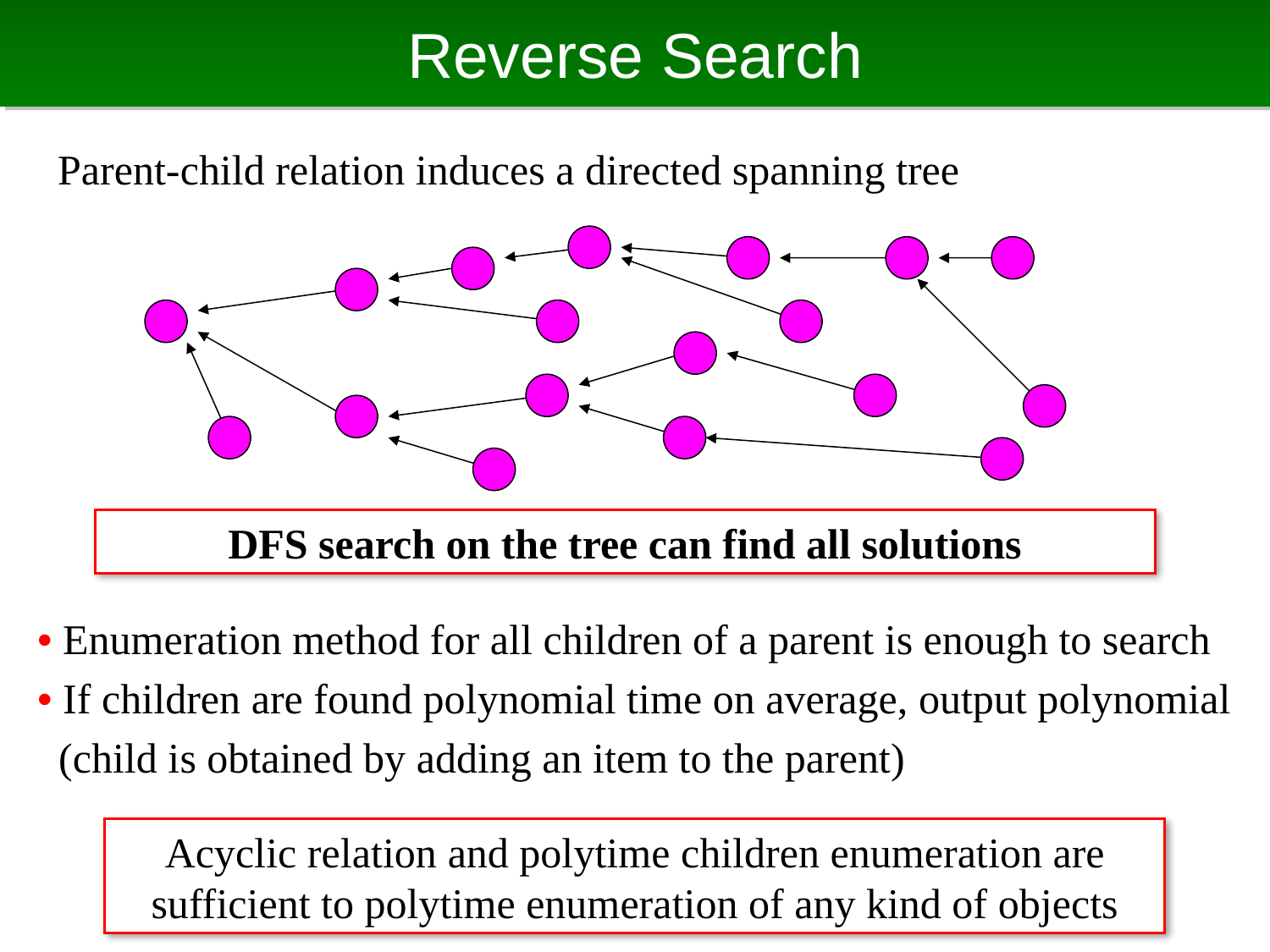

# Reverse Search
Parent-child relation induces a directed spanning tree

DFS search on the tree can find all solutions
• Enumeration method for all children of a parent is enough to search
• If children are found polynomial time on average, output polynomial
  (child is obtained by adding an item to the parent)
Acyclic relation and polytime children enumeration are sufficient to polytime enumeration of any kind of objects